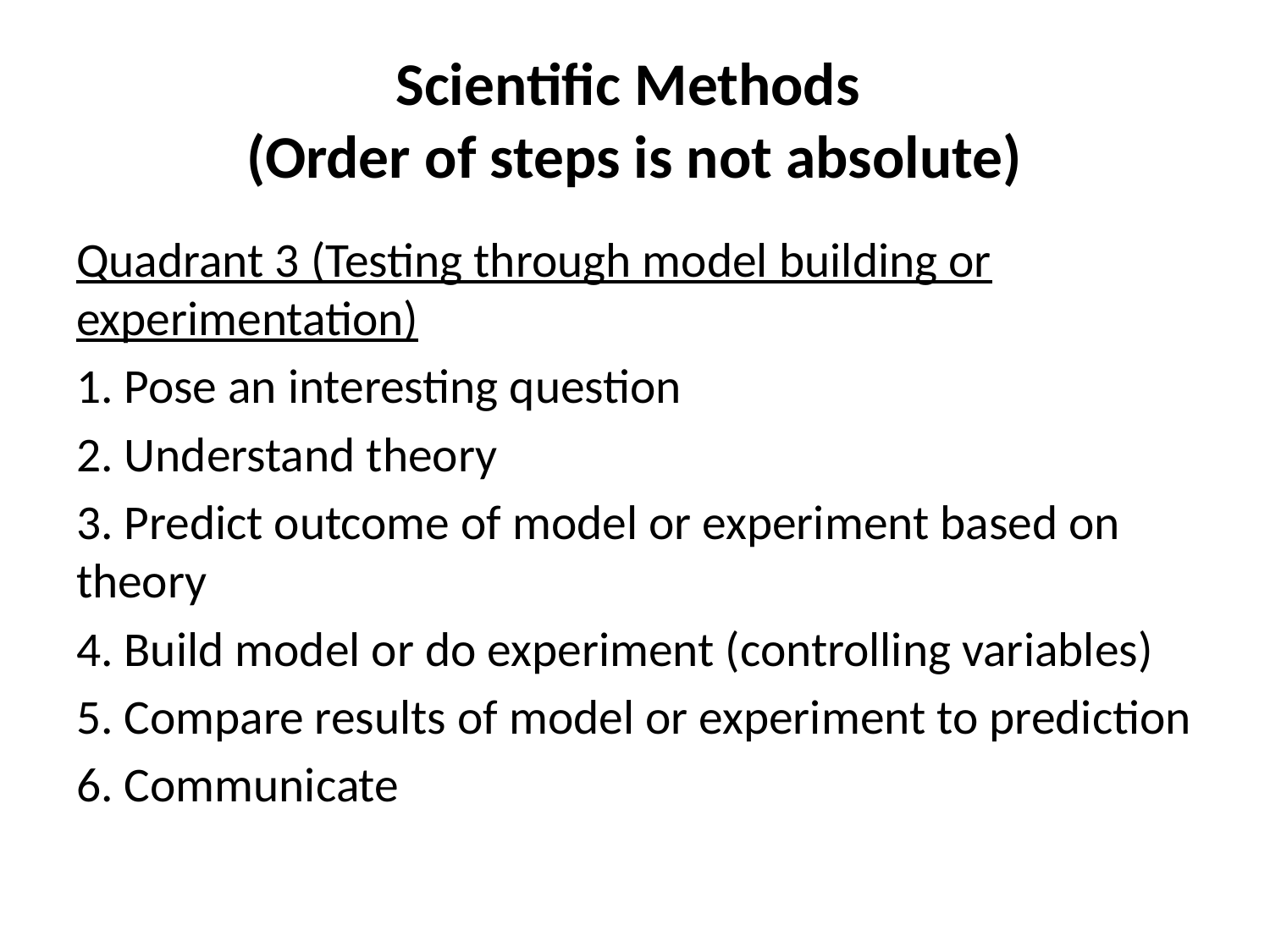

# Scientific Methods (Order of steps is not absolute)
Quadrant 3 (Testing through model building or experimentation)
1. Pose an interesting question
2. Understand theory
3. Predict outcome of model or experiment based on theory
4. Build model or do experiment (controlling variables)
5. Compare results of model or experiment to prediction
6. Communicate